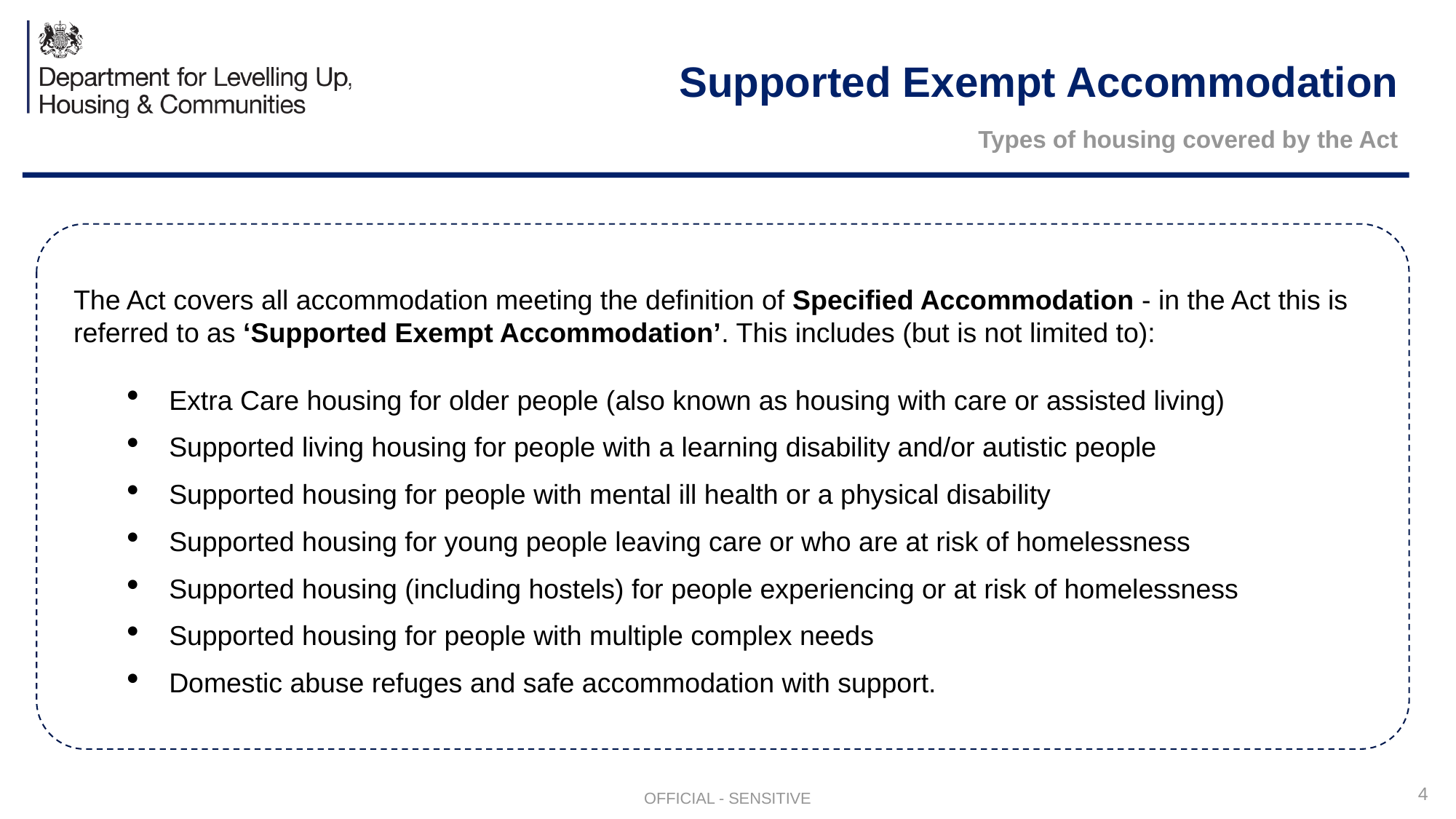

# Supported Exempt Accommodation
Types of housing covered by the Act

The Act covers all accommodation meeting the definition of Specified Accommodation - in the Act this is referred to as ‘Supported Exempt Accommodation’. This includes (but is not limited to):

Extra Care housing for older people (also known as housing with care or assisted living)
Supported living housing for people with a learning disability and/or autistic people
Supported housing for people with mental ill health or a physical disability
Supported housing for young people leaving care or who are at risk of homelessness
Supported housing (including hostels) for people experiencing or at risk of homelessness
Supported housing for people with multiple complex needs
Domestic abuse refuges and safe accommodation with support.

4
OFFICIAL - SENSITIVE